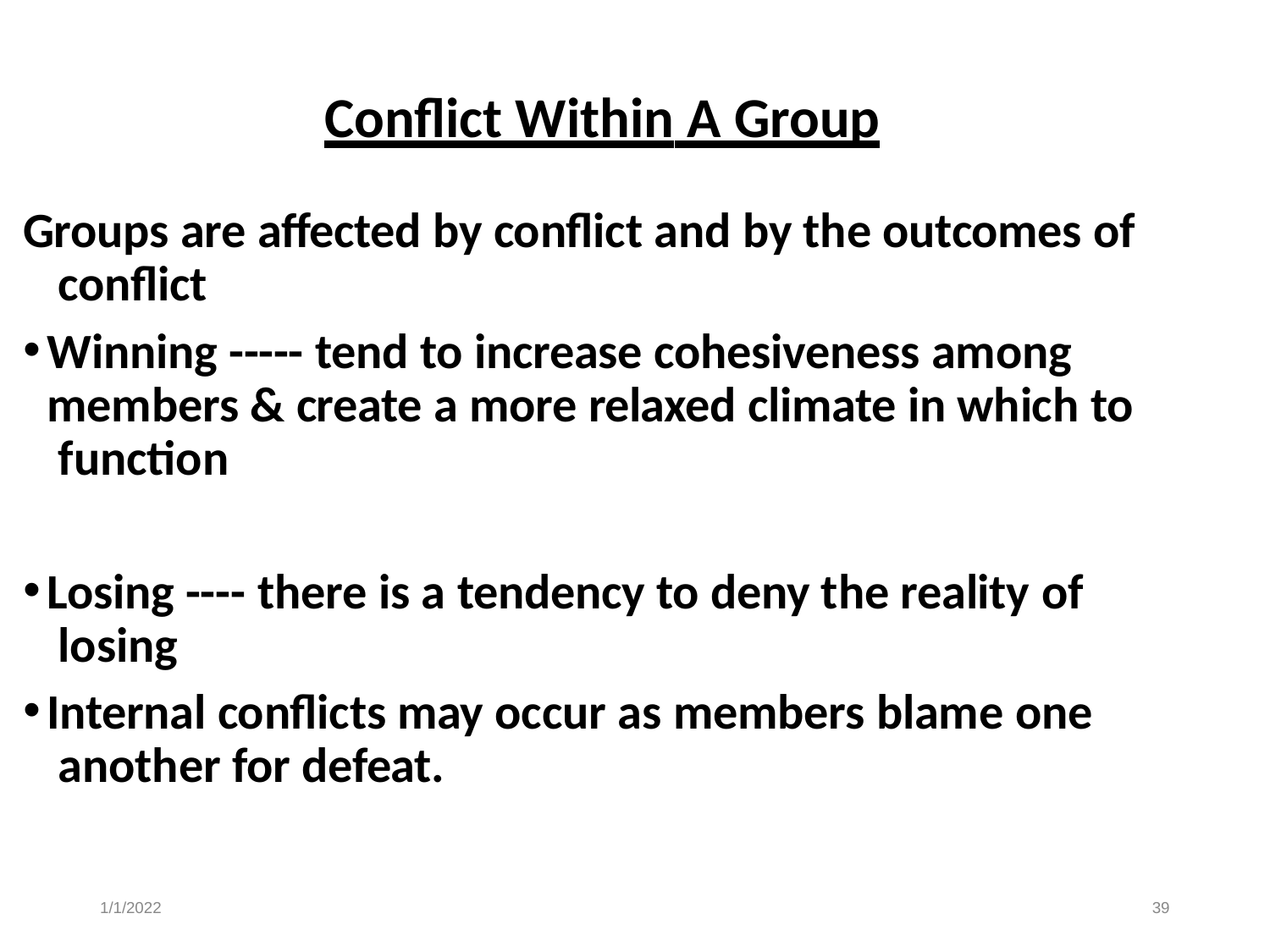

# Conflict Within A Group
Groups are affected by conflict and by the outcomes of  conflict
Winning ----- tend to increase cohesiveness among  members & create a more relaxed climate in which to  function

Losing ---- there is a tendency to deny the reality of  losing
Internal conflicts may occur as members blame one  another for defeat.
1/1/2022
39